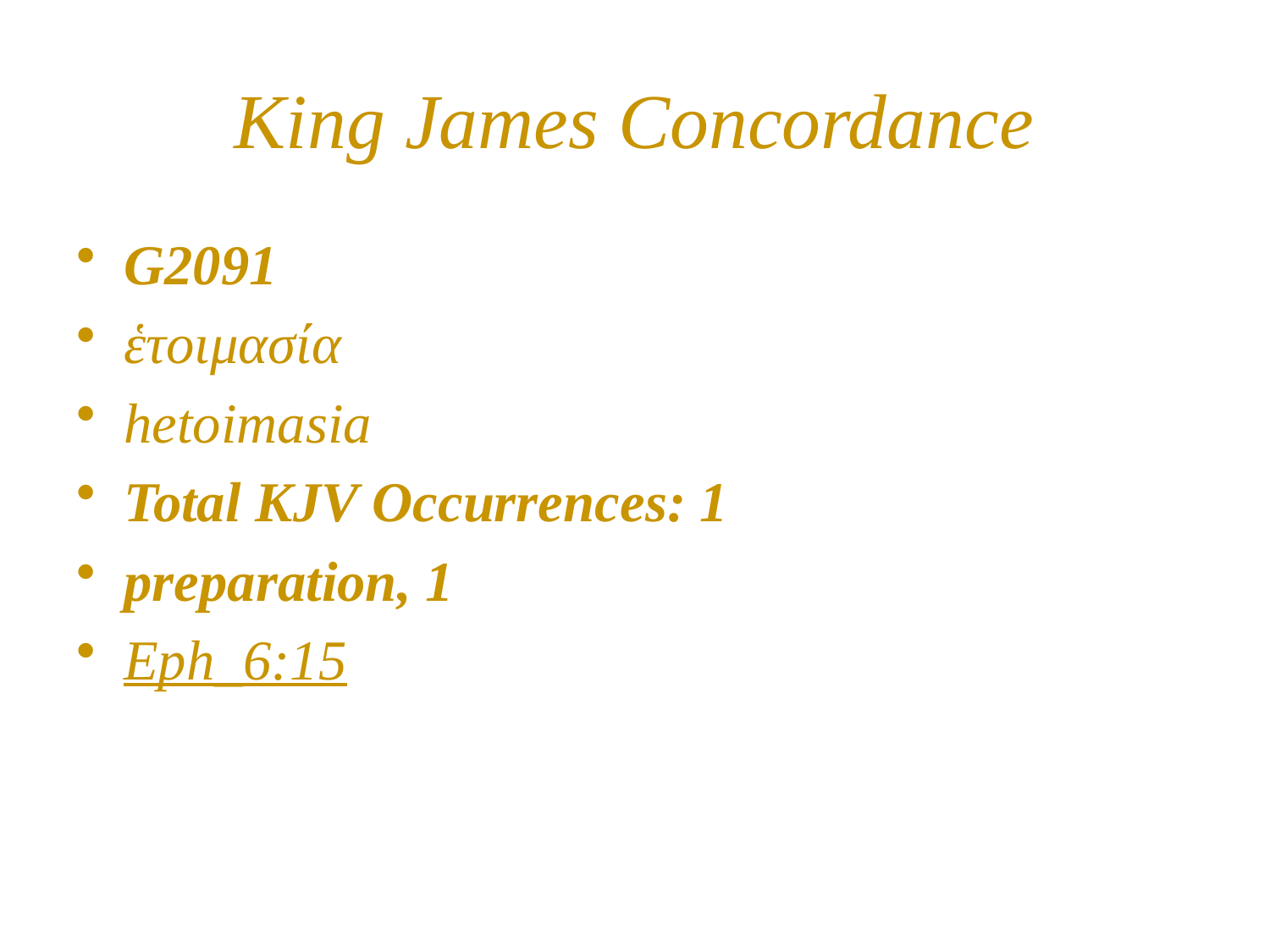

# King James Concordance
G2091
ἑτοιμασία
hetoimasia
Total KJV Occurrences: 1
preparation, 1
Eph_6:15